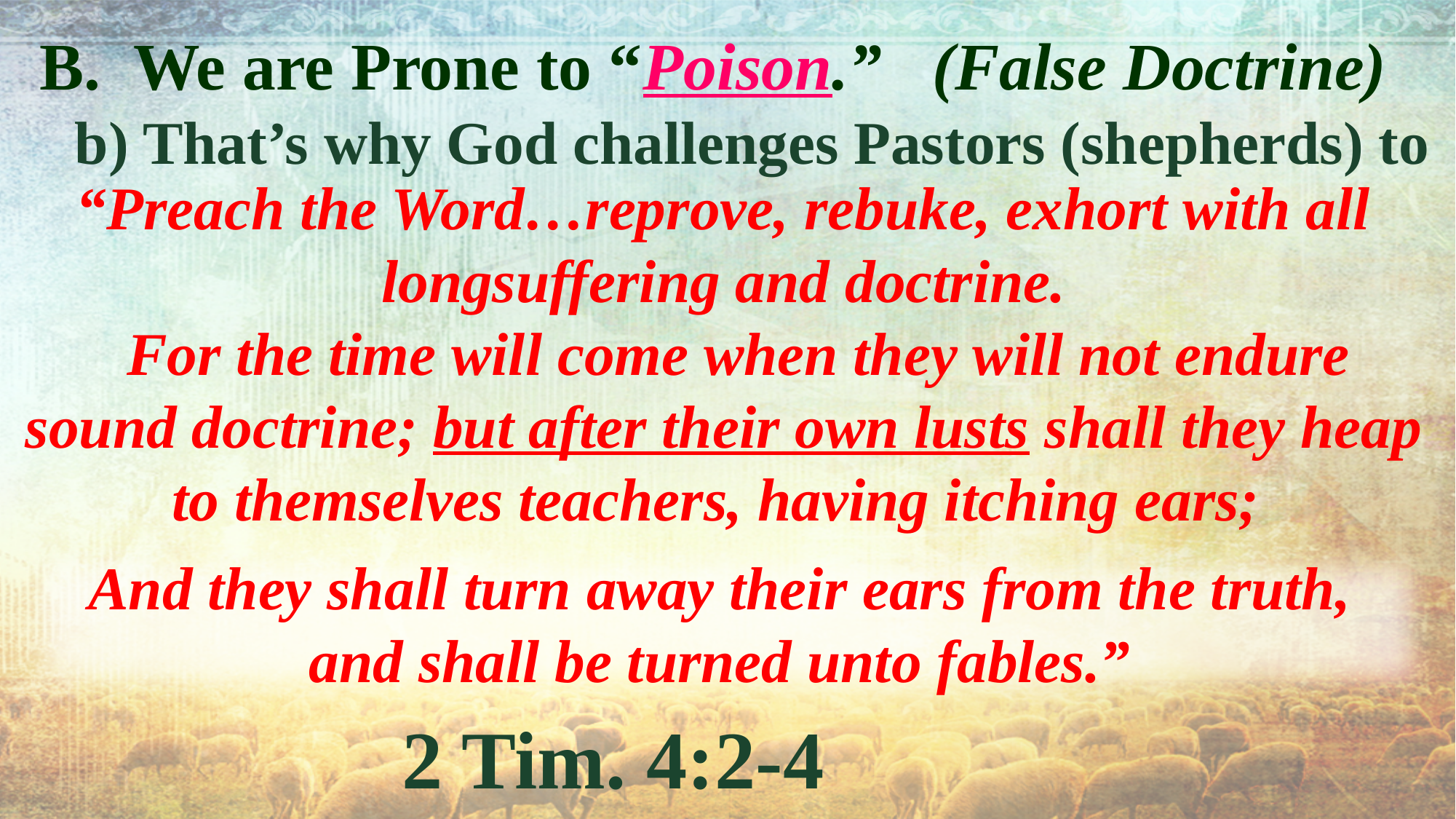

B.  We are Prone to “Poison.”   (False Doctrine)
   b) That’s why God challenges Pastors (shepherds) to

“Preach the Word…reprove, rebuke, exhort with all longsuffering and doctrine.
  For the time will come when they will not endure sound doctrine; but after their own lusts shall they heap to themselves teachers, having itching ears;

And they shall turn away their ears from the truth,
and shall be turned unto fables.”
2 Tim. 4:2-4